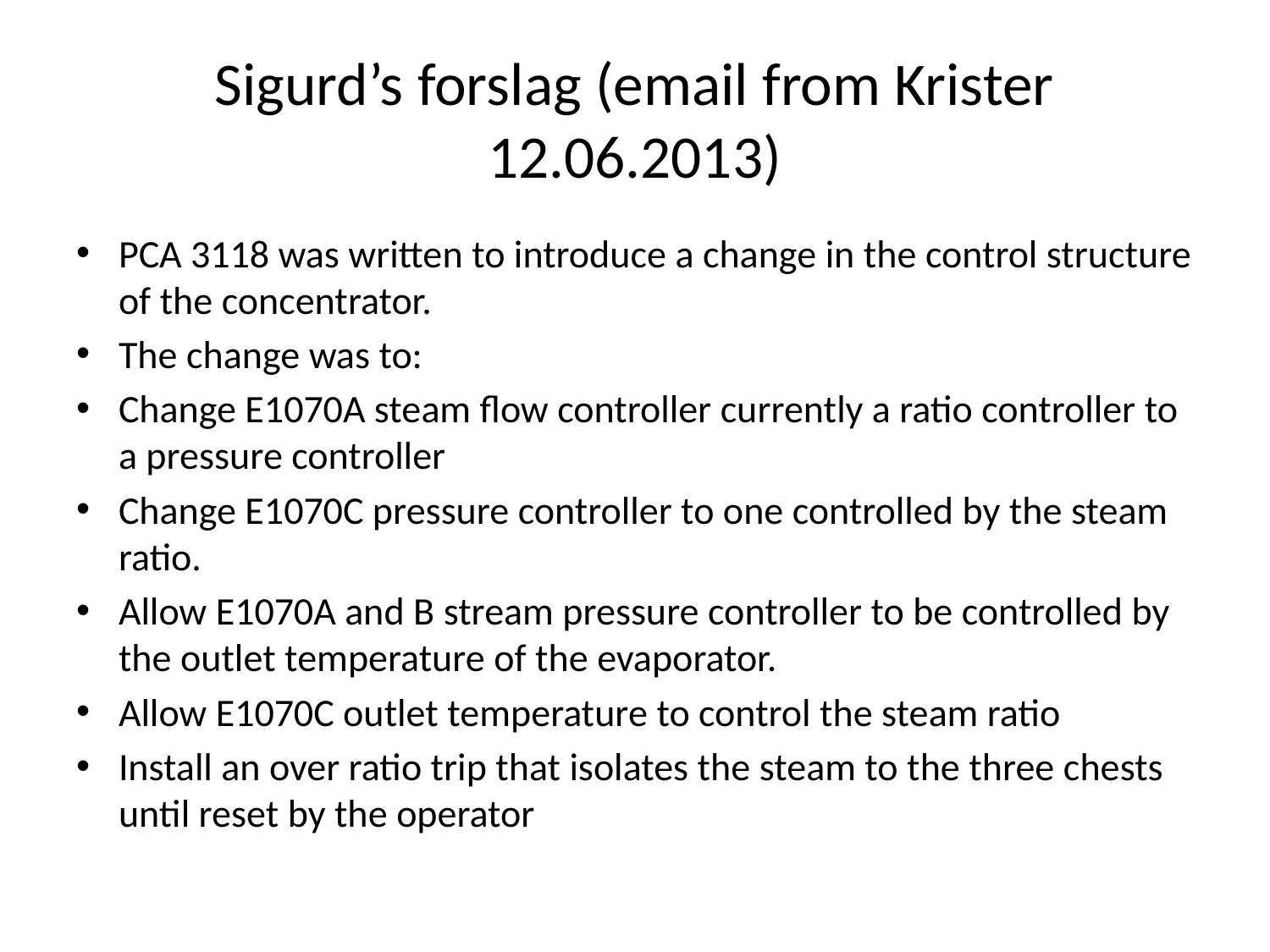

# Sigurd’s forslag (email from Krister 12.06.2013)
PCA 3118 was written to introduce a change in the control structure of the concentrator.
The change was to:
Change E1070A steam flow controller currently a ratio controller to a pressure controller
Change E1070C pressure controller to one controlled by the steam ratio.
Allow E1070A and B stream pressure controller to be controlled by the outlet temperature of the evaporator.
Allow E1070C outlet temperature to control the steam ratio
Install an over ratio trip that isolates the steam to the three chests until reset by the operator